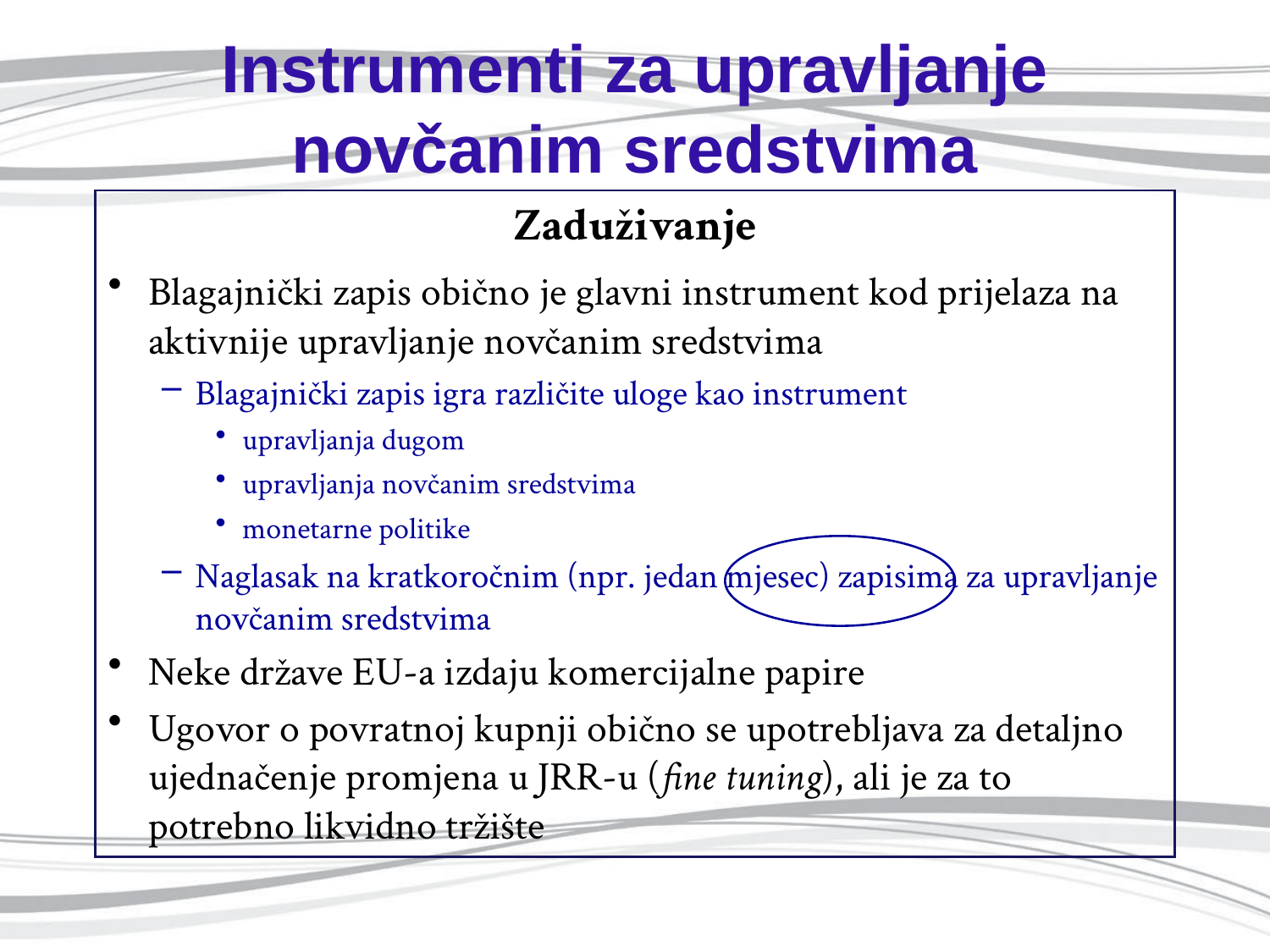

# Instrumenti za upravljanje novčanim sredstvima
Zaduživanje
Blagajnički zapis obično je glavni instrument kod prijelaza na aktivnije upravljanje novčanim sredstvima
Blagajnički zapis igra različite uloge kao instrument
upravljanja dugom
upravljanja novčanim sredstvima
monetarne politike
Naglasak na kratkoročnim (npr. jedan mjesec) zapisima za upravljanje novčanim sredstvima
Neke države EU-a izdaju komercijalne papire
Ugovor o povratnoj kupnji obično se upotrebljava za detaljno ujednačenje promjena u JRR-u (fine tuning), ali je za to potrebno likvidno tržište